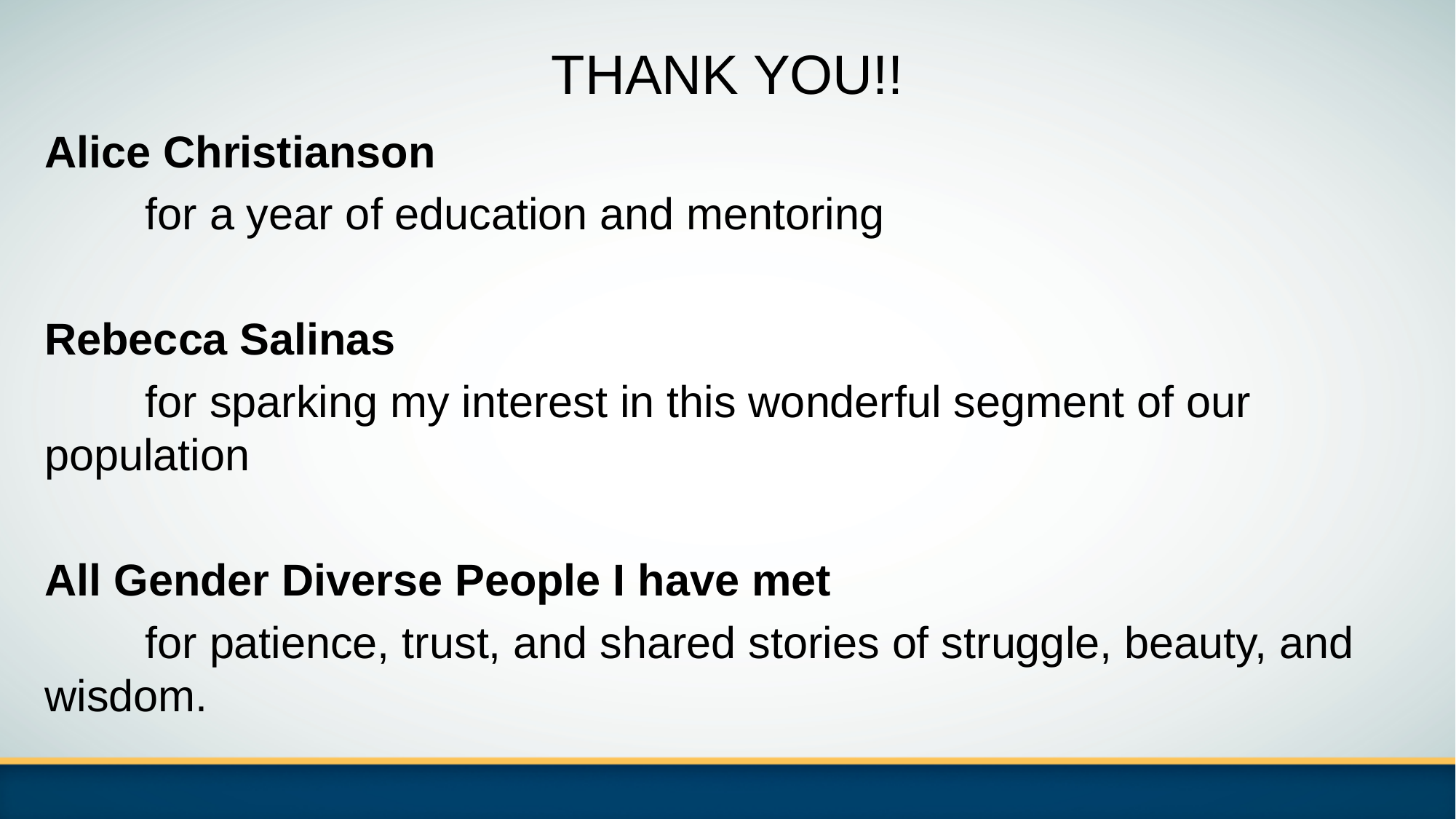

# THANK YOU!!
Alice Christianson
	for a year of education and mentoring

Rebecca Salinas
	for sparking my interest in this wonderful segment of our 	population

All Gender Diverse People I have met
	for patience, trust, and shared stories of struggle, beauty, and 	wisdom.